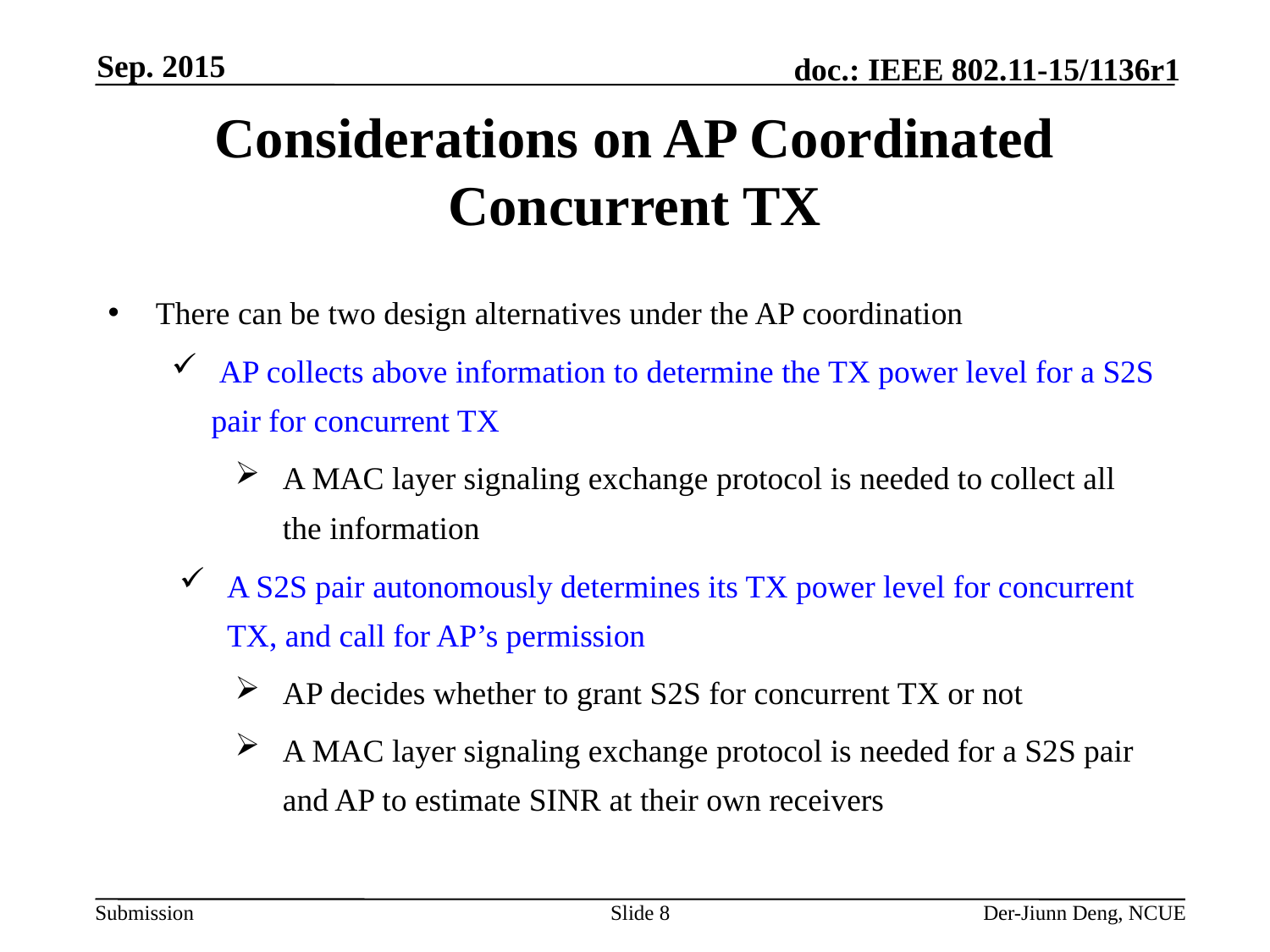

Sep. 2015
# Considerations on AP Coordinated Concurrent TX
There can be two design alternatives under the AP coordination
 AP collects above information to determine the TX power level for a S2S pair for concurrent TX
A MAC layer signaling exchange protocol is needed to collect all the information
A S2S pair autonomously determines its TX power level for concurrent TX, and call for AP’s permission
AP decides whether to grant S2S for concurrent TX or not
A MAC layer signaling exchange protocol is needed for a S2S pair and AP to estimate SINR at their own receivers

Slide 8
Der-Jiunn Deng, NCUE